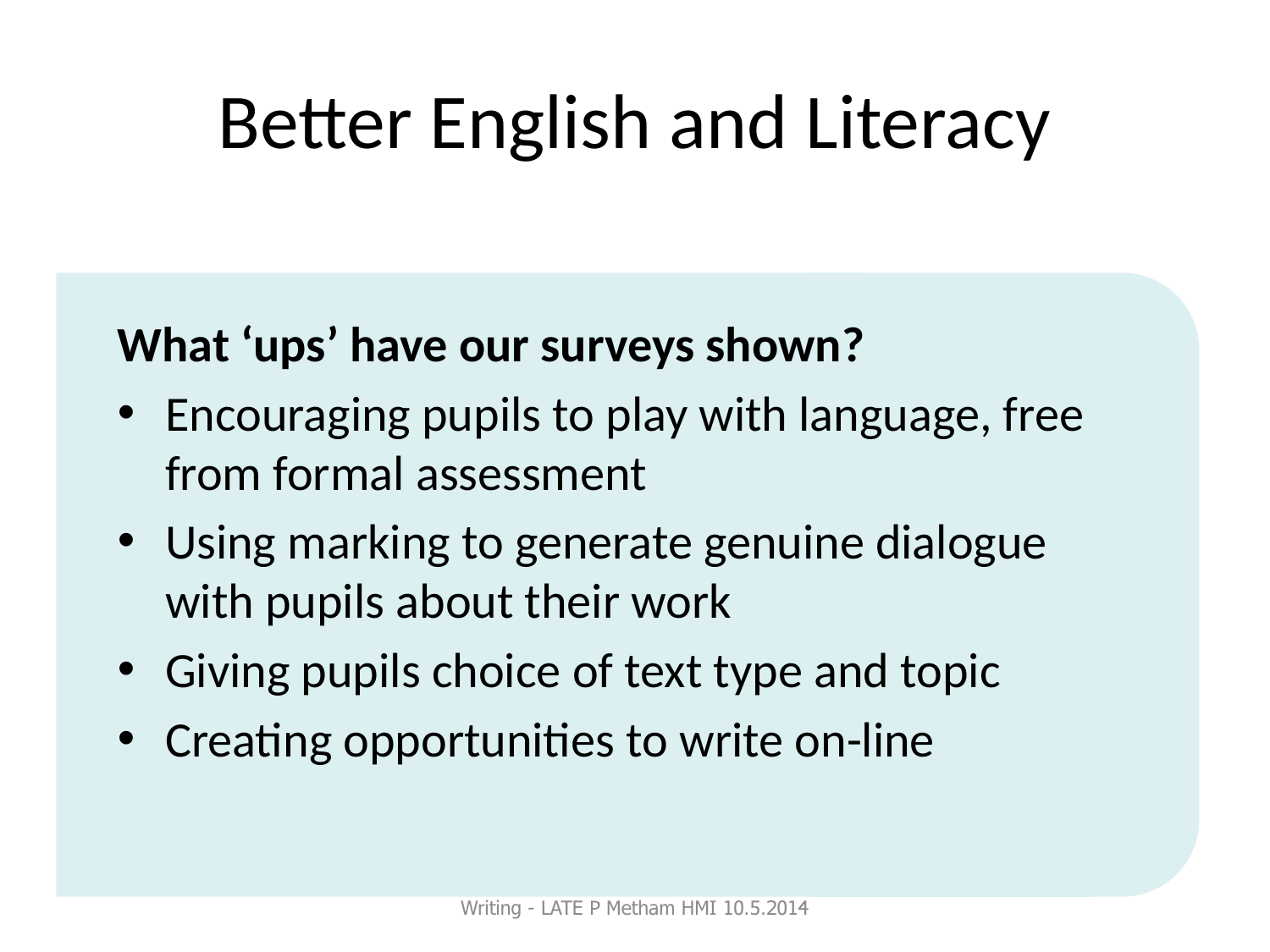

# Better English and Literacy

What ‘ups’ have our surveys shown?
Encouraging pupils to play with language, free from formal assessment
Using marking to generate genuine dialogue with pupils about their work
Giving pupils choice of text type and topic
Creating opportunities to write on-line

Writing - LATE P Metham HMI 10.5.2014